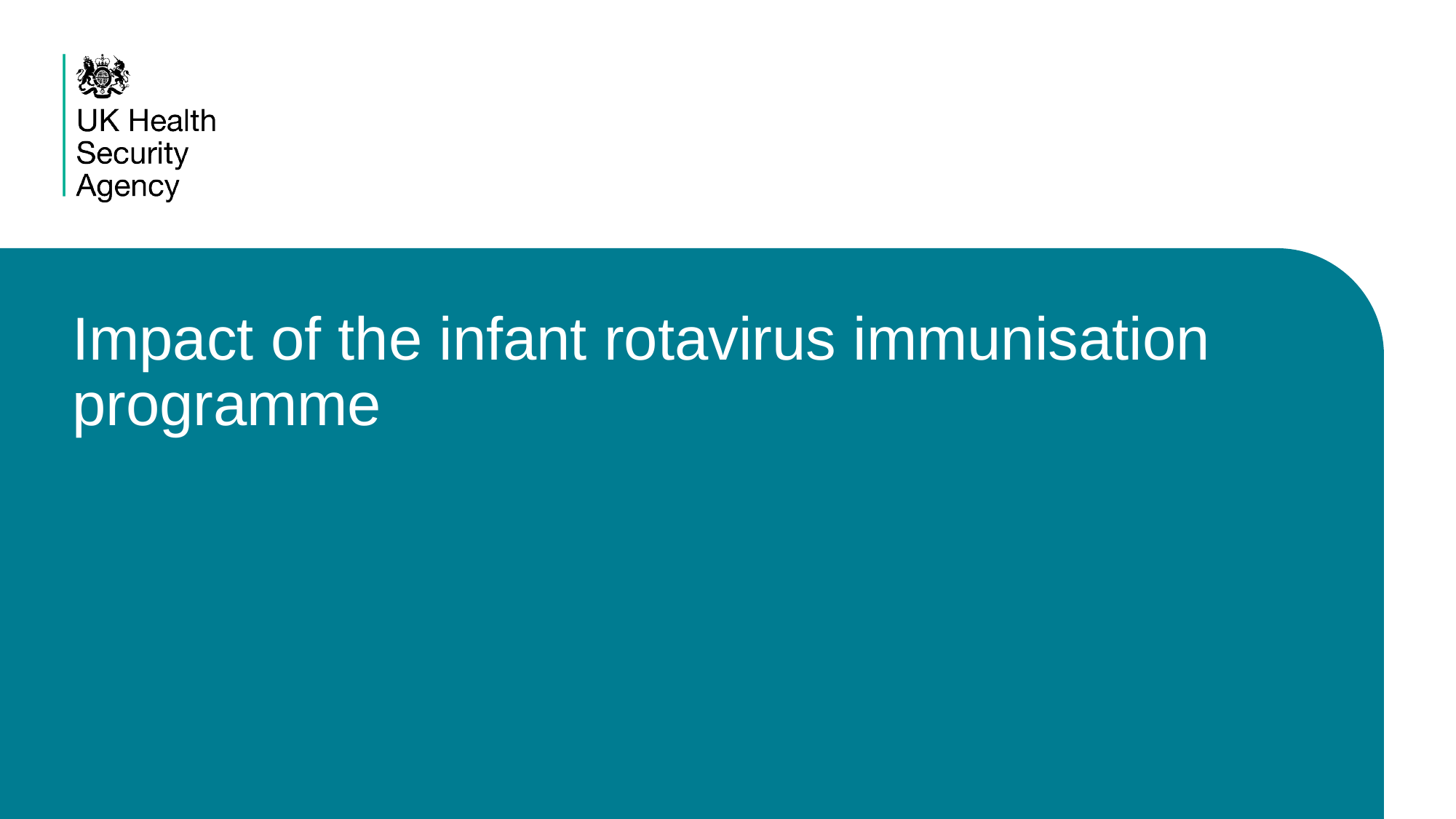

# Impact of the infant rotavirus immunisation programme